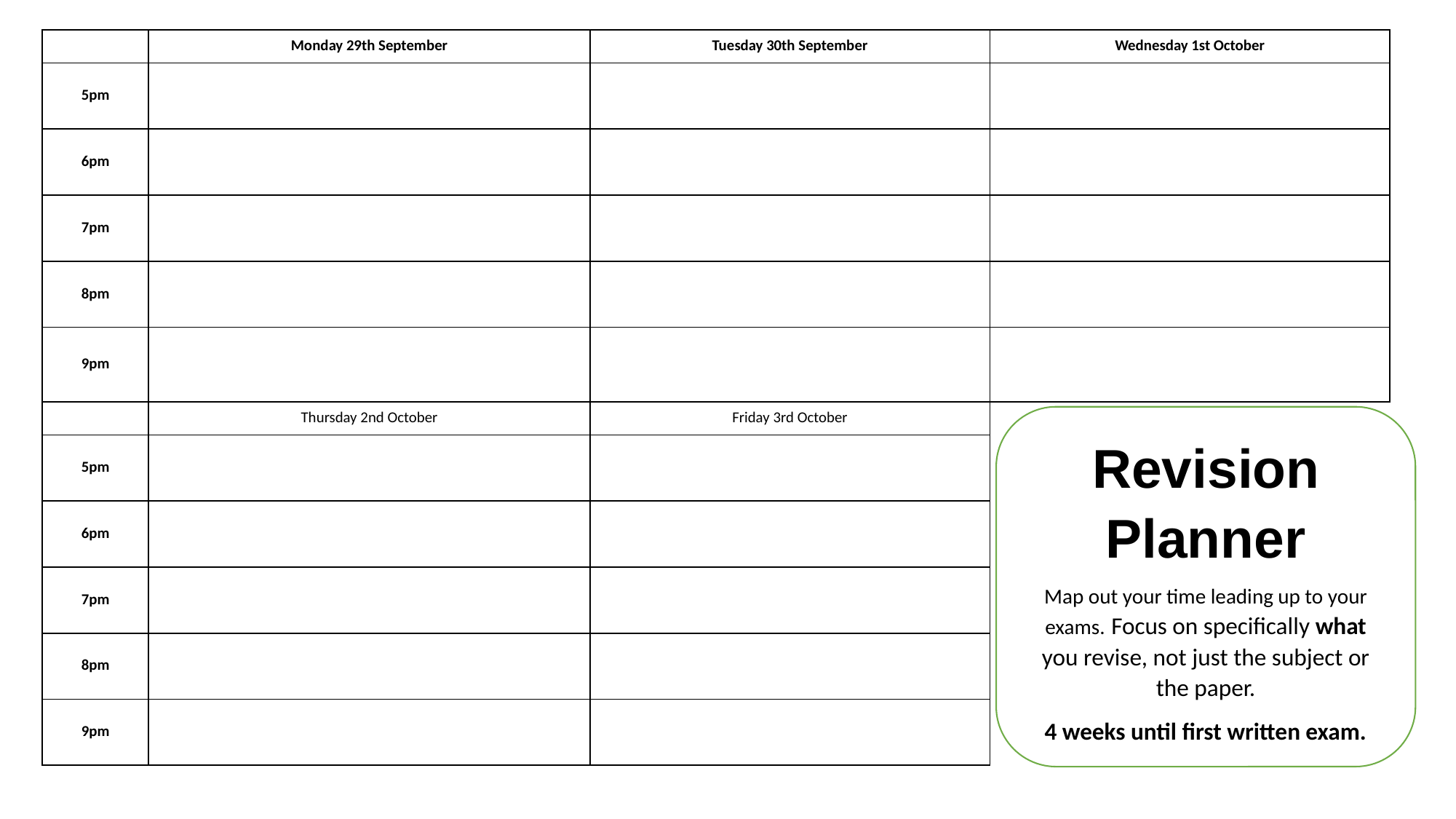

|  | Monday 29th September | Tuesday 30th September | Wednesday 1st October |
| --- | --- | --- | --- |
| 5pm |  |  |  |
| 6pm |  |  |  |
| 7pm |  |  |  |
| 8pm |  |  |  |
| 9pm |  |  |  |
|  | Thursday 2nd October | Friday 3rd October |  |
| 5pm |  |  |  |
| 6pm |  |  |  |
| 7pm |  |  |  |
| 8pm |  |  |  |
| 9pm |  |  |  |
Revision Planner
Map out your time leading up to your exams. Focus on specifically what you revise, not just the subject or the paper.
4 weeks until first written exam.